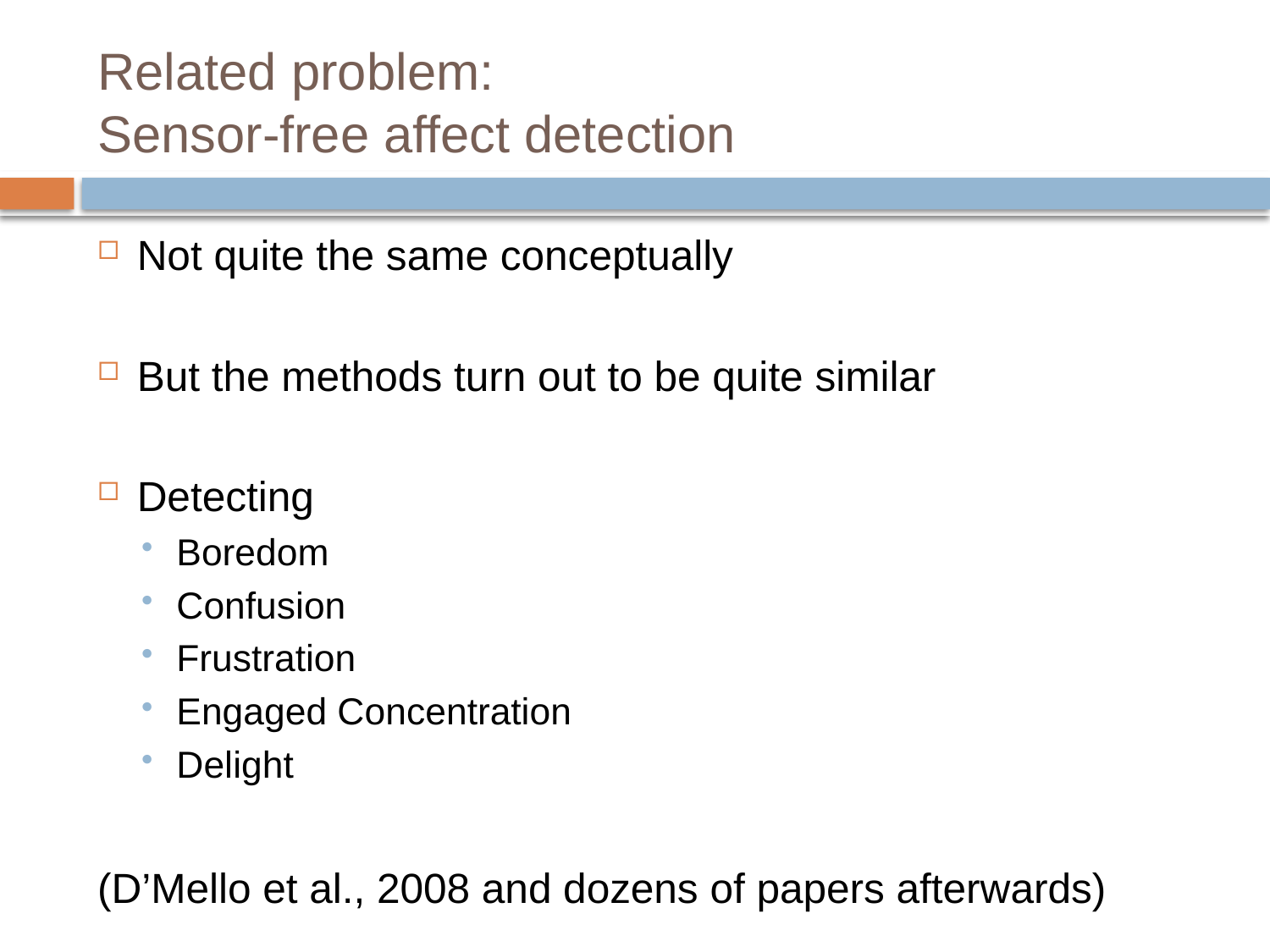

# Related problem: Sensor-free affect detection
Not quite the same conceptually

But the methods turn out to be quite similar

Detecting
Boredom
Confusion
Frustration
Engaged Concentration
Delight

(D’Mello et al., 2008 and dozens of papers afterwards)